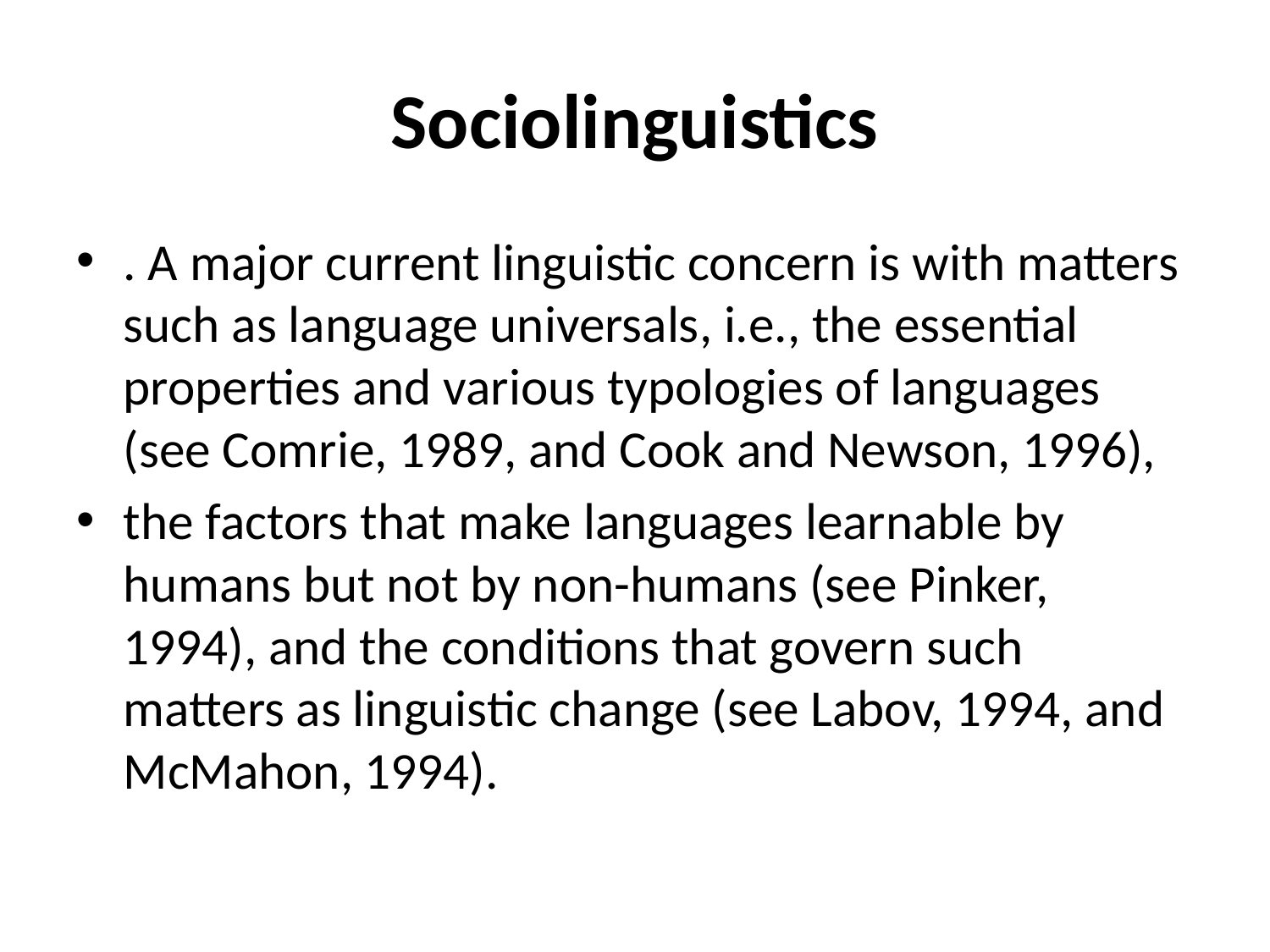

# Sociolinguistics
. A major current linguistic concern is with matters such as language universals, i.e., the essential properties and various typologies of languages (see Comrie, 1989, and Cook and Newson, 1996),
the factors that make languages learnable by humans but not by non-humans (see Pinker, 1994), and the conditions that govern such matters as linguistic change (see Labov, 1994, and McMahon, 1994).